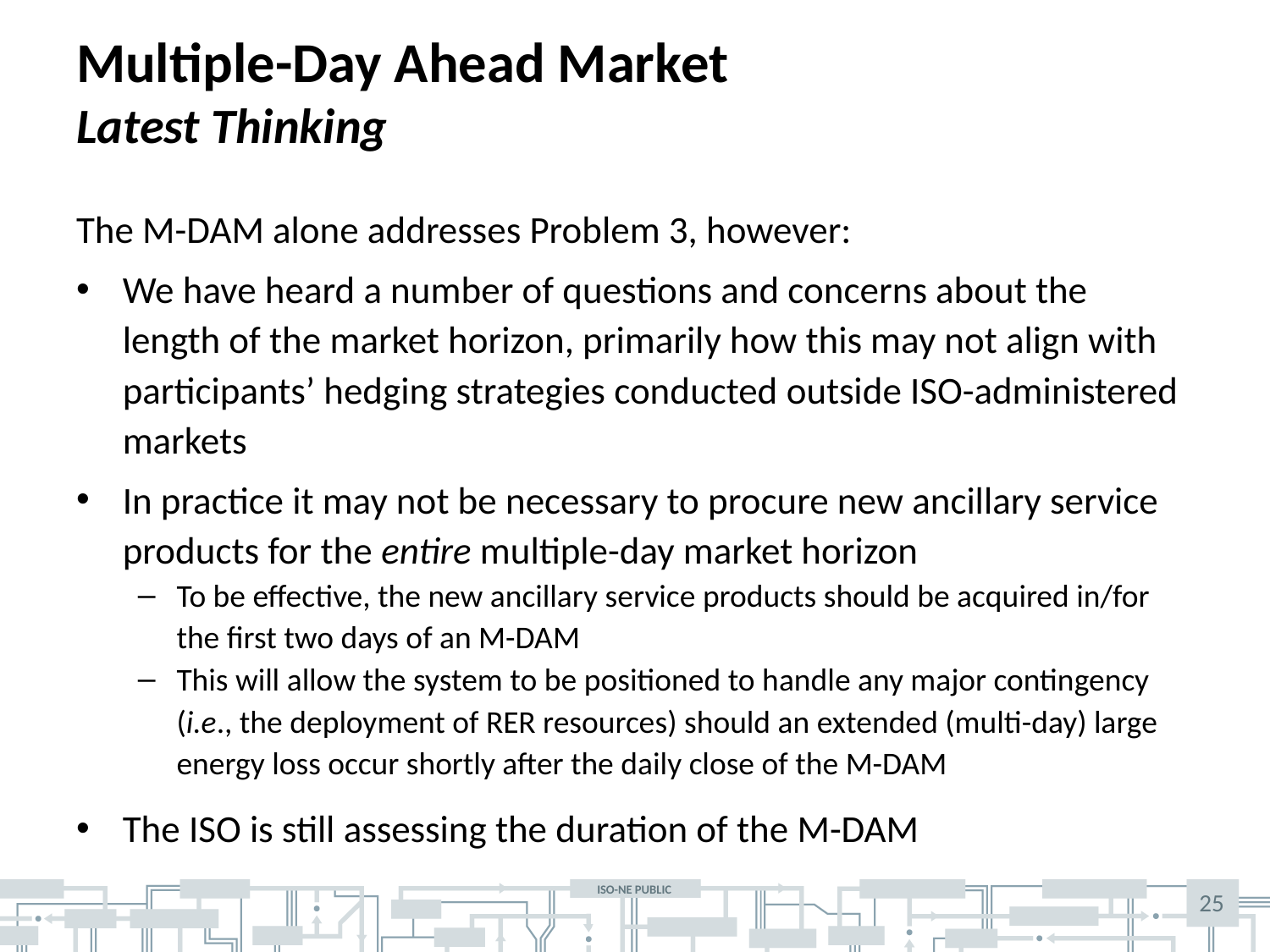

# Multiple-Day Ahead Market Latest Thinking
The M-DAM alone addresses Problem 3, however:
We have heard a number of questions and concerns about the length of the market horizon, primarily how this may not align with participants’ hedging strategies conducted outside ISO-administered markets
In practice it may not be necessary to procure new ancillary service products for the entire multiple-day market horizon
To be effective, the new ancillary service products should be acquired in/for the first two days of an M-DAM
This will allow the system to be positioned to handle any major contingency (i.e., the deployment of RER resources) should an extended (multi-day) large energy loss occur shortly after the daily close of the M-DAM
The ISO is still assessing the duration of the M-DAM
25